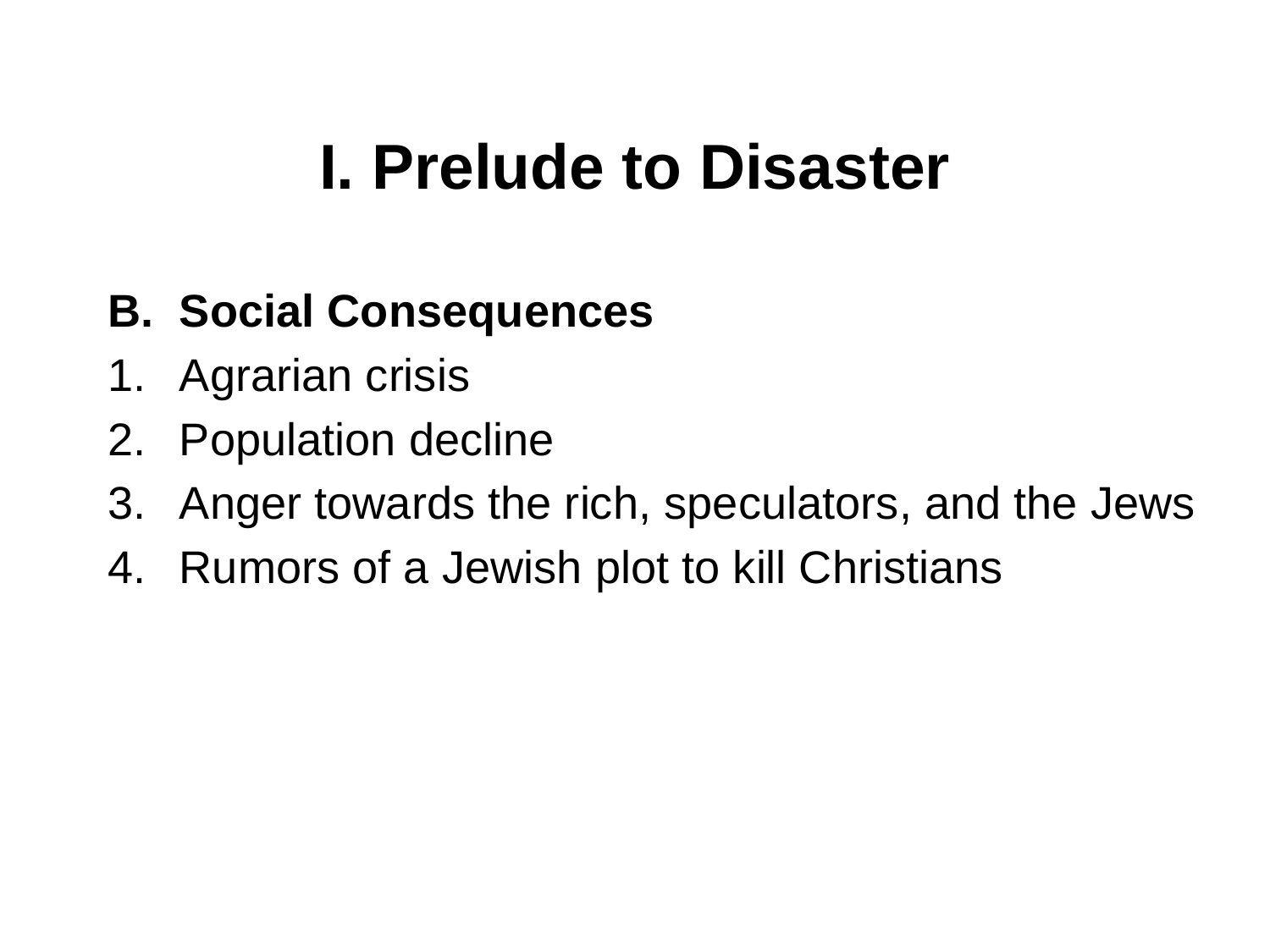

# I. Prelude to Disaster
Social Consequences
Agrarian crisis
Population decline
Anger towards the rich, speculators, and the Jews
Rumors of a Jewish plot to kill Christians